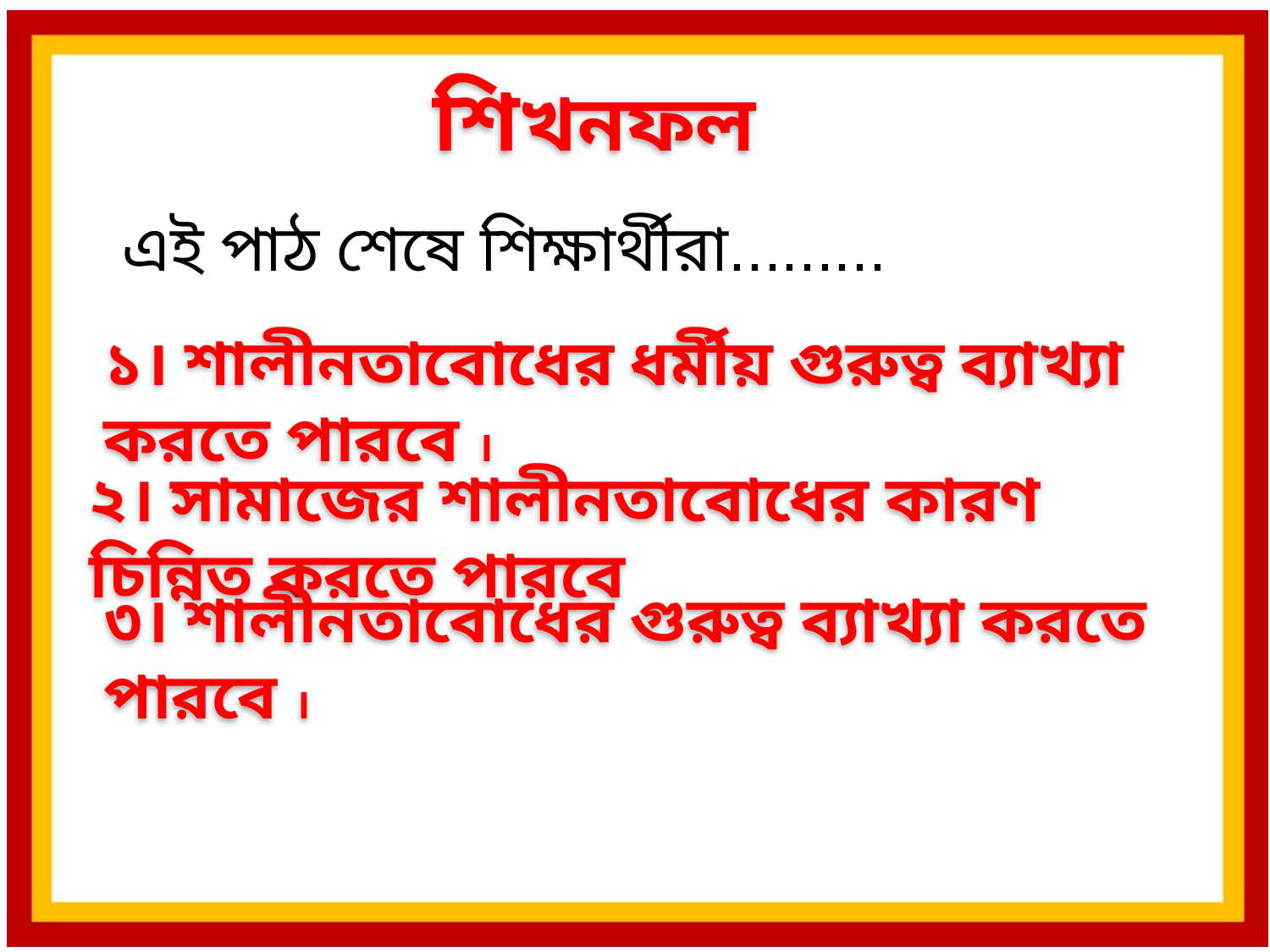

শিখনফল
 এই পাঠ শেষে শিক্ষার্থীরা.........
১। শালীনতাবোধের ধর্মীয় গুরুত্ব ব্যাখ্যা করতে পারবে ।
২। সামাজের শালীনতাবোধের কারণ চিন্নিত করতে পারবে
৩। শালীনতাবোধের গুরুত্ব ব্যাখ্যা করতে পারবে ।